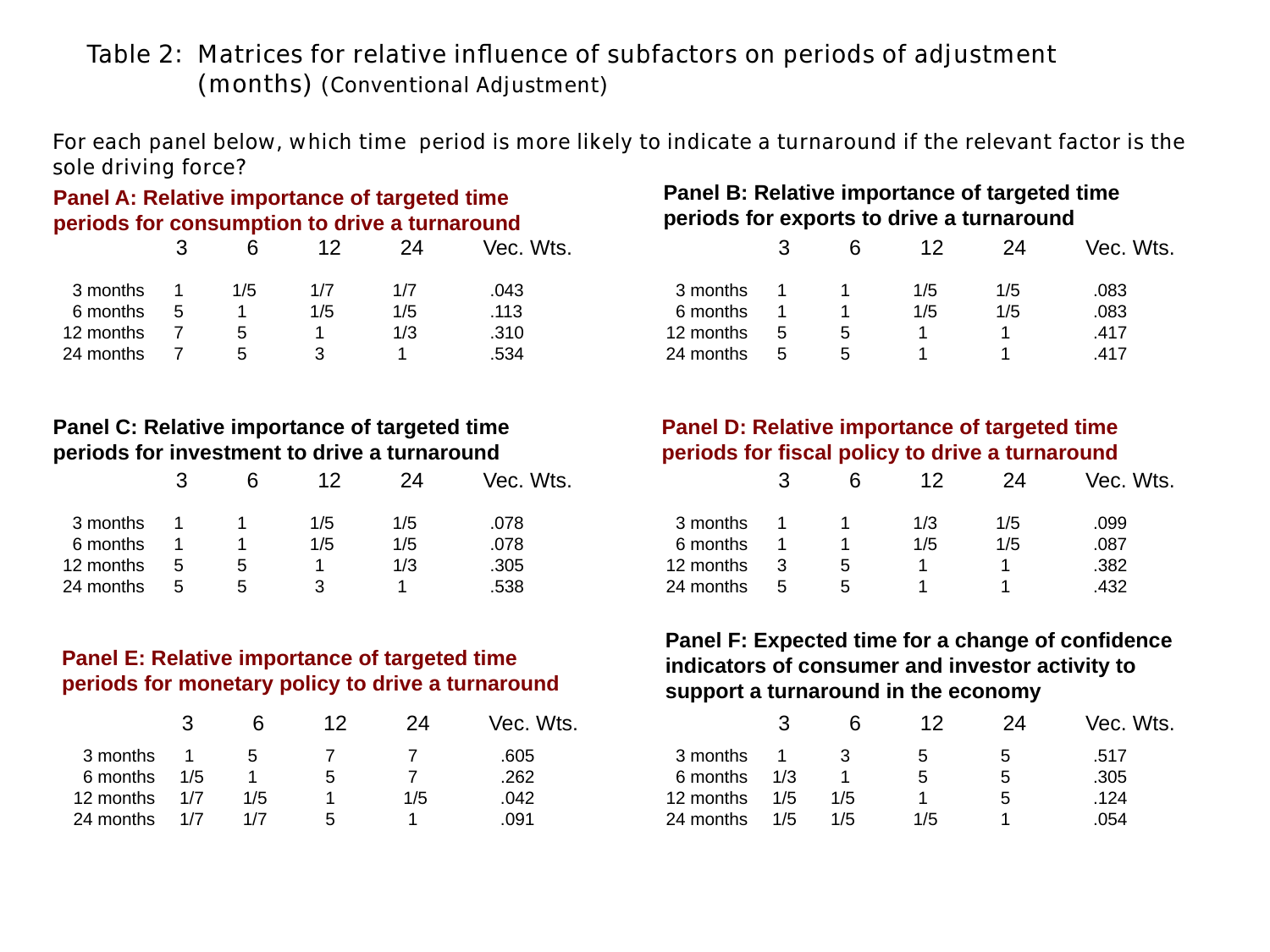

Table 2:  Matrices for relative influence of subfactors on periods of adjustment (months) (Conventional Adjustment)
For each panel below, which time  period is more likely to indicate a turnaround if the relevant factor is the sole driving force?
Panel B: Relative importance of targeted time periods for exports to drive a turnaround
Panel A: Relative importance of targeted time periods for consumption to drive a turnaround
 3          6          12          24          Vec. Wts.	                 3          6          12          24          Vec. Wts.
  3 months      1          1/5           1/7            1/7               .043
  6 months      5           1             1/5            1/5               .113
12 months      7           5              1              1/3               .310
24 months      7           5              3               1                 .534
  3 months      1           1             1/5            1/5               .083
  6 months      1           1             1/5            1/5               .083
12 months      5           5              1               1                 .417
24 months      5           5              1               1                 .417
Panel C: Relative importance of targeted time periods for investment to drive a turnaround
Panel D: Relative importance of targeted time periods for fiscal policy to drive a turnaround
 3          6          12          24          Vec. Wts.	                 3          6          12          24          Vec. Wts.
  3 months      1           1             1/5            1/5               .078
  6 months      1           1             1/5            1/5               .078
12 months      5           5              1              1/3               .305
24 months      5           5              3               1                 .538
  3 months      1           1             1/3            1/5               .099
  6 months      1           1             1/5            1/5               .087
12 months      3           5              1               1                 .382
24 months      5           5              1               1                 .432
Panel F: Expected time for a change of confidence indicators of consumer and investor activity to support a turnaround in the economy
Panel E: Relative importance of targeted time periods for monetary policy to drive a turnaround
  3          6          12          24          Vec. Wts.	                 3          6          12          24          Vec. Wts.
  3 months      1           5              7               7                 .605
  6 months     1/5         1              5               7                 .262
12 months     1/7        1/5            1              1/5               .042
24 months     1/7        1/7            5               1                 .091
  3 months      1           3              5               5                 .517
  6 months     1/3         1              5               5                 .305
12 months     1/5       1/5             1               5                 .124
24 months     1/5       1/5            1/5             1                 .054